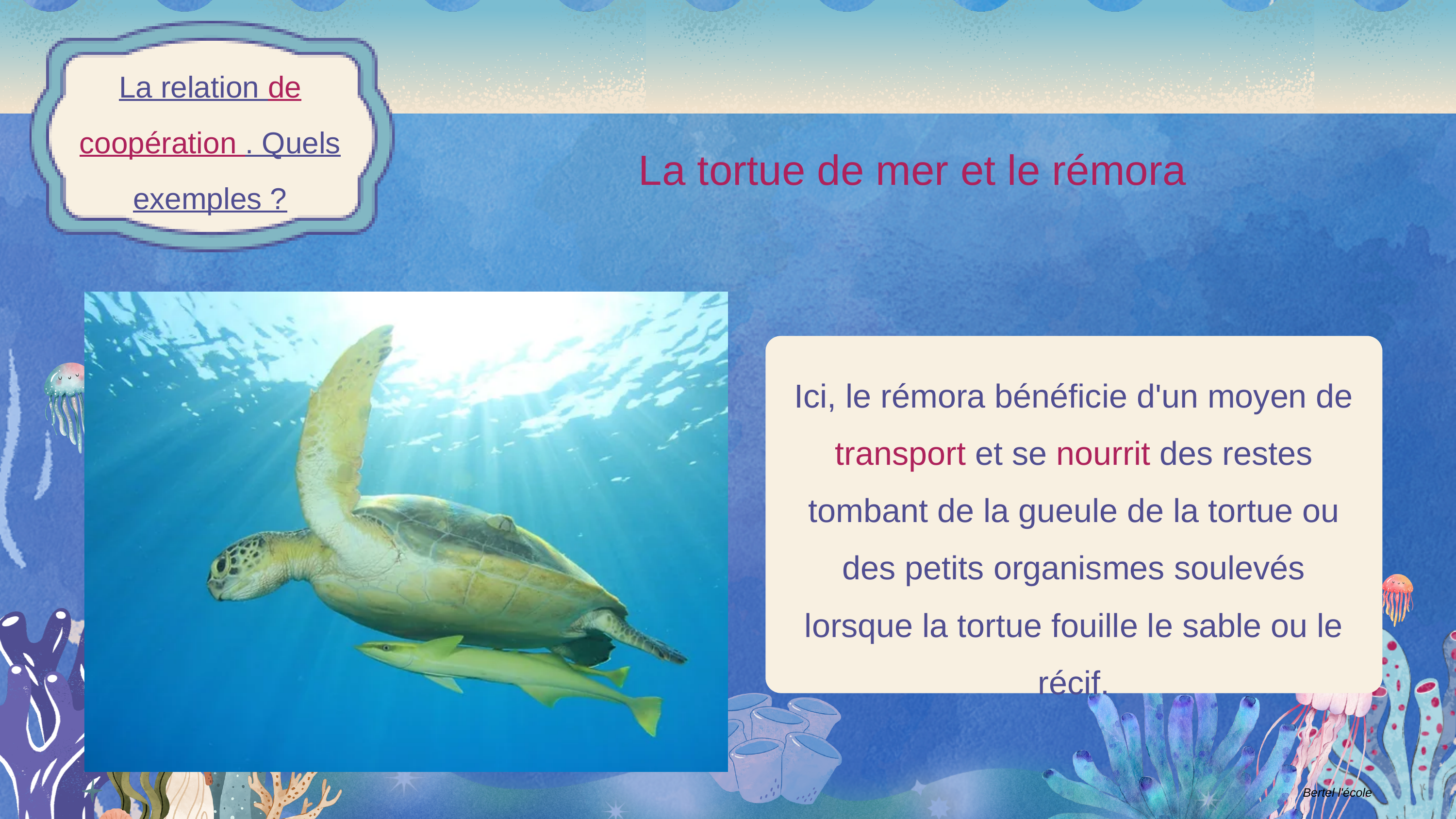

La relation de coopération . Quels exemples ?
La tortue de mer et le rémora

Ici, le rémora bénéficie d'un moyen de transport et se nourrit des restes tombant de la gueule de la tortue ou des petits organismes soulevés lorsque la tortue fouille le sable ou le récif.

Bertel l'école